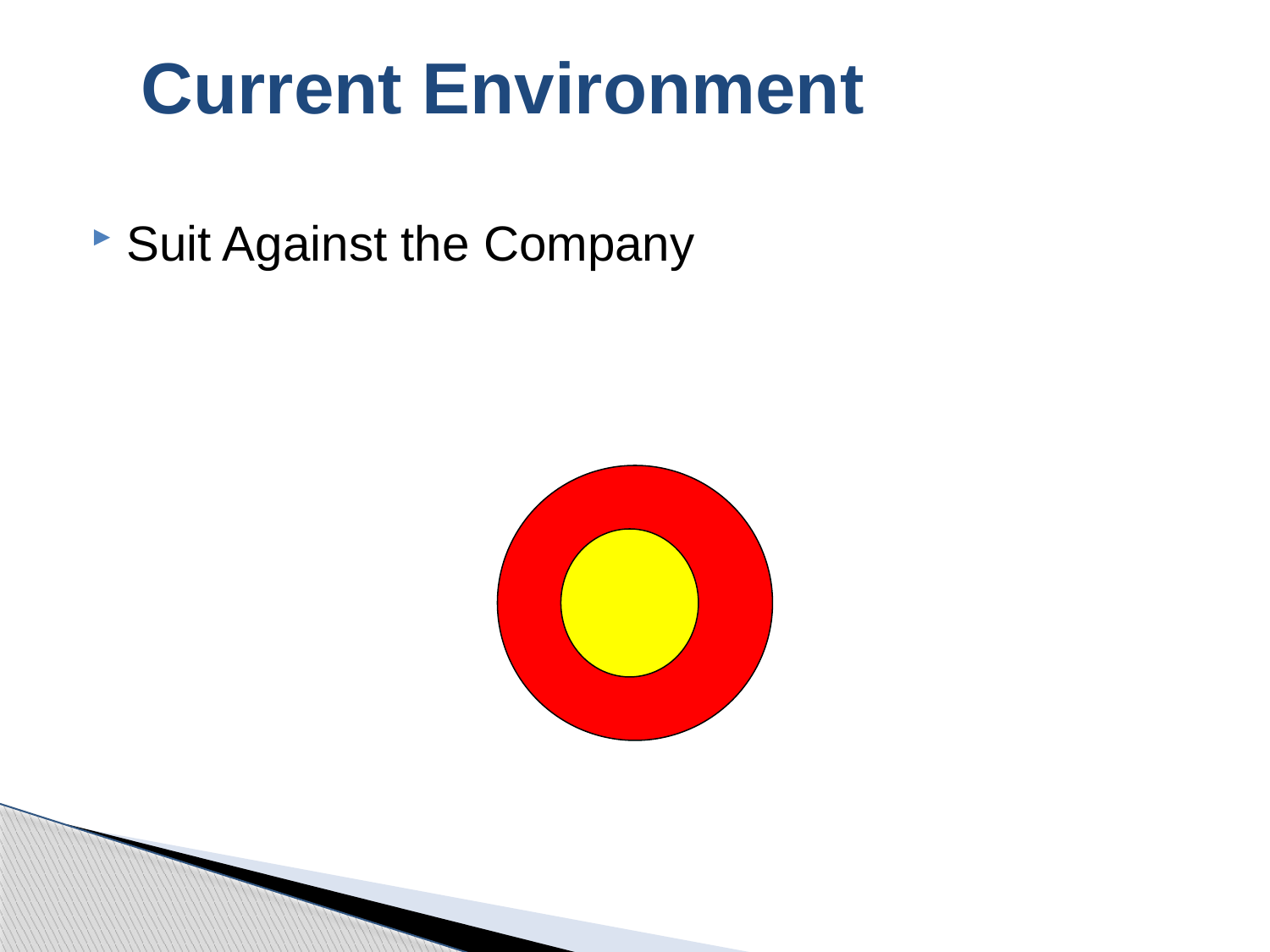

# Current Environment
Suit Against the Company